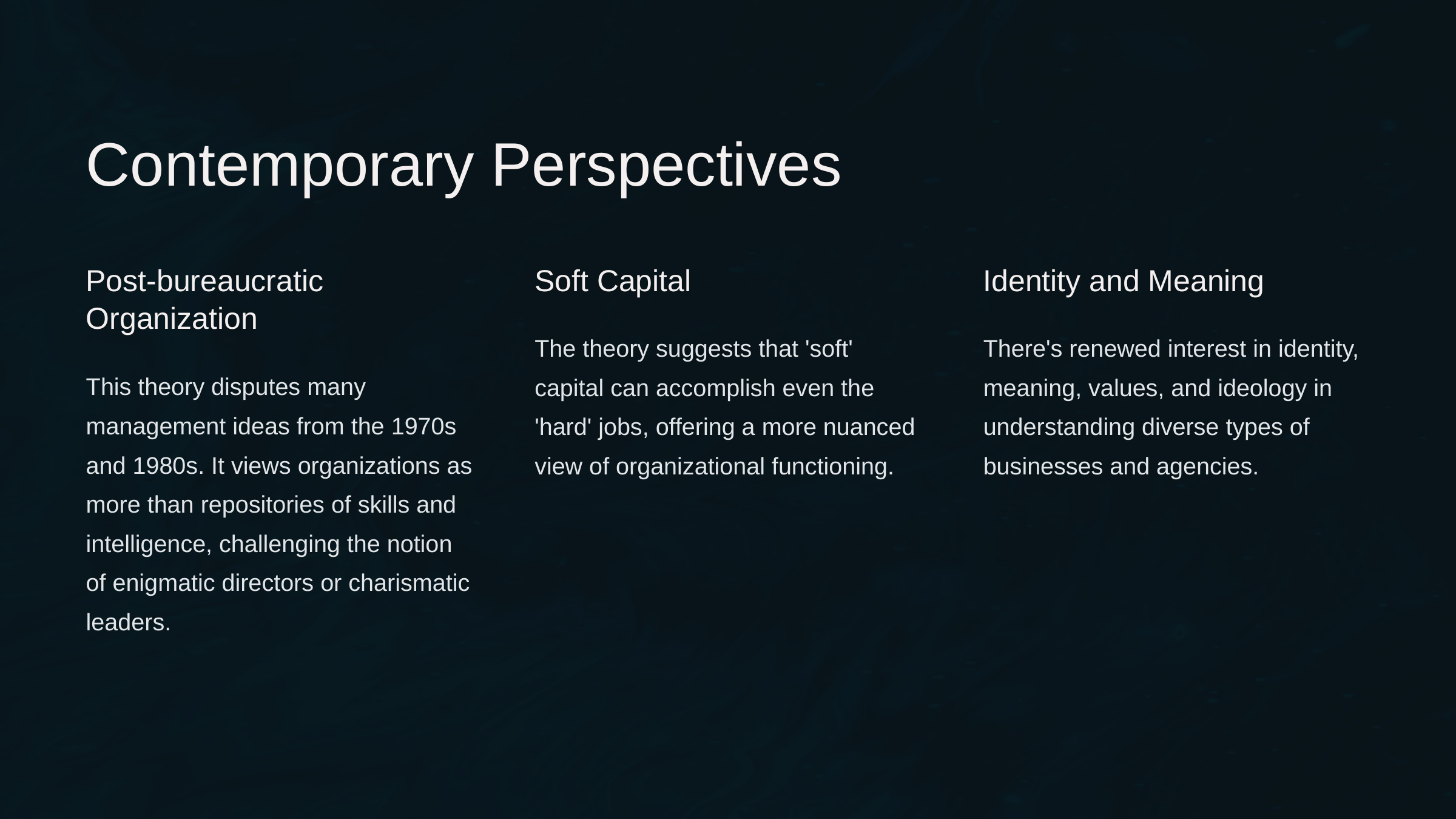

Contemporary Perspectives
Post-bureaucratic Organization
Soft Capital
Identity and Meaning
The theory suggests that 'soft' capital can accomplish even the 'hard' jobs, offering a more nuanced view of organizational functioning.
There's renewed interest in identity, meaning, values, and ideology in understanding diverse types of businesses and agencies.
This theory disputes many management ideas from the 1970s and 1980s. It views organizations as more than repositories of skills and intelligence, challenging the notion of enigmatic directors or charismatic leaders.